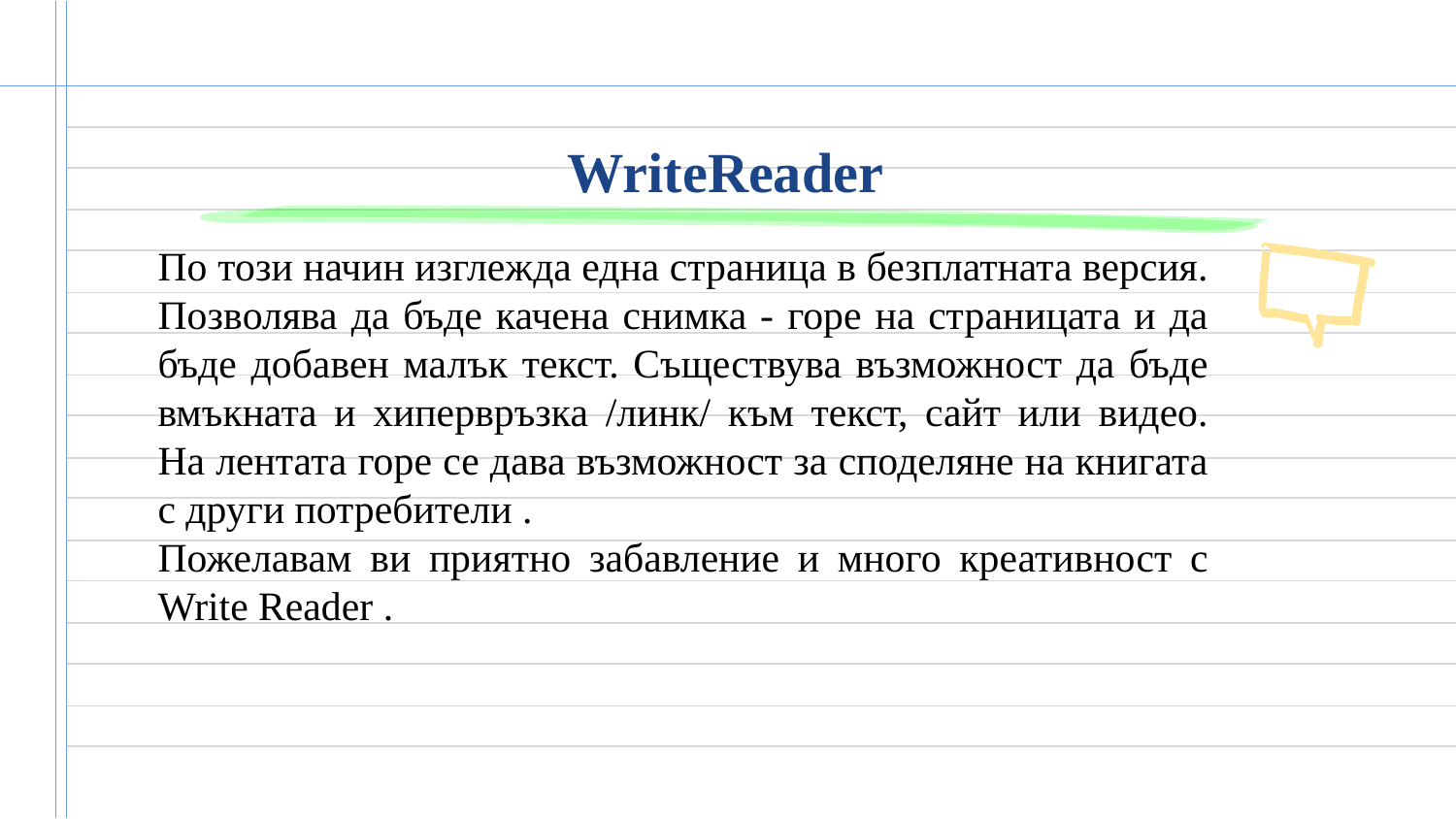

# WriteReader

По този начин изглежда една страница в безплатната версия. Позволява да бъде качена снимка - горе на страницата и да бъде добавен малък текст. Съществува възможност да бъде вмъкната и хипервръзка /линк/ към текст, сайт или видео. На лентата горе се дава възможност за споделяне на книгата с други потребители .
Пожелавам ви приятно забавление и много креативност с Write Reader .